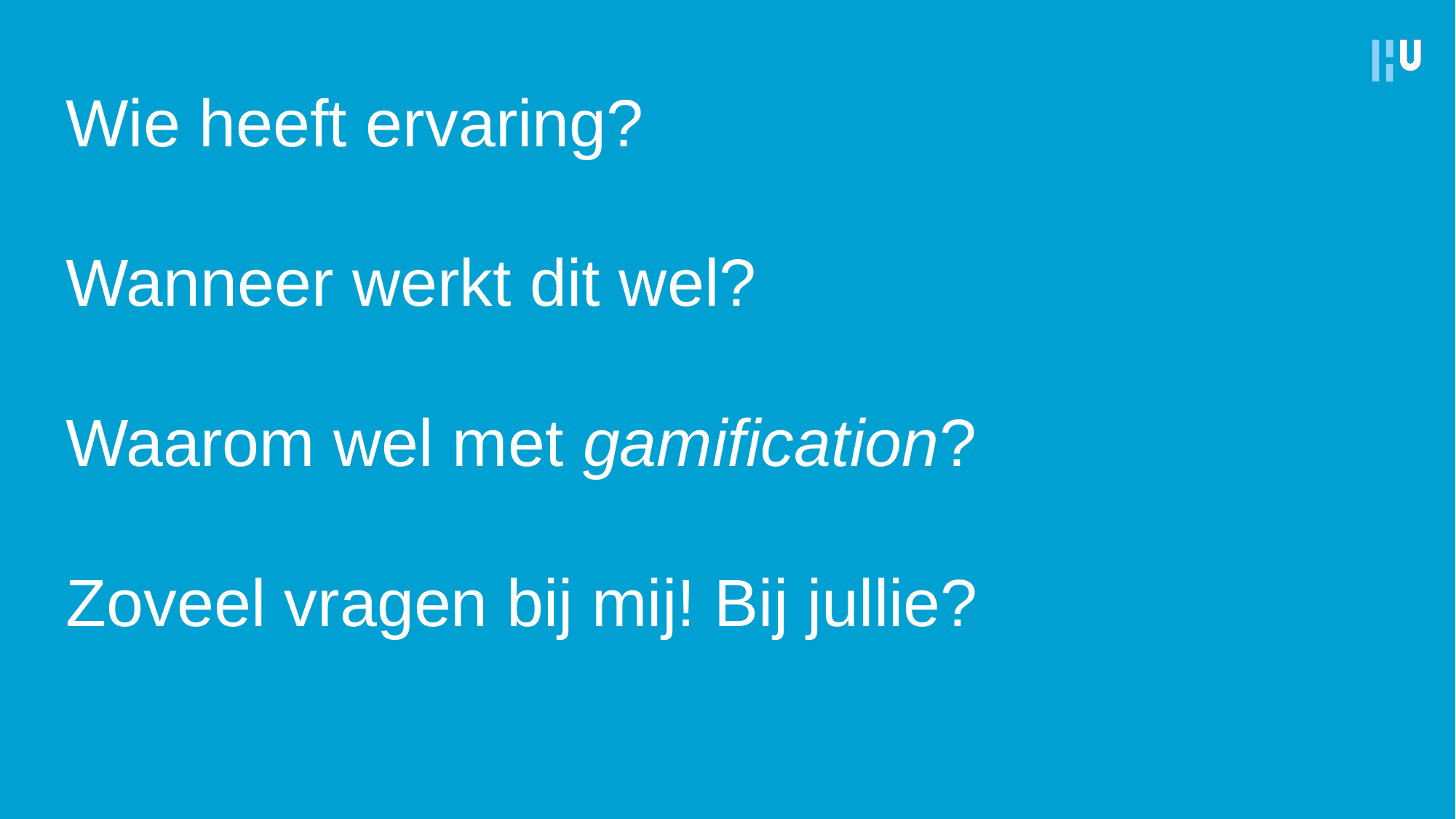

# Wie heeft ervaring? Wanneer werkt dit wel? Waarom wel met gamification? Zoveel vragen bij mij! Bij jullie?